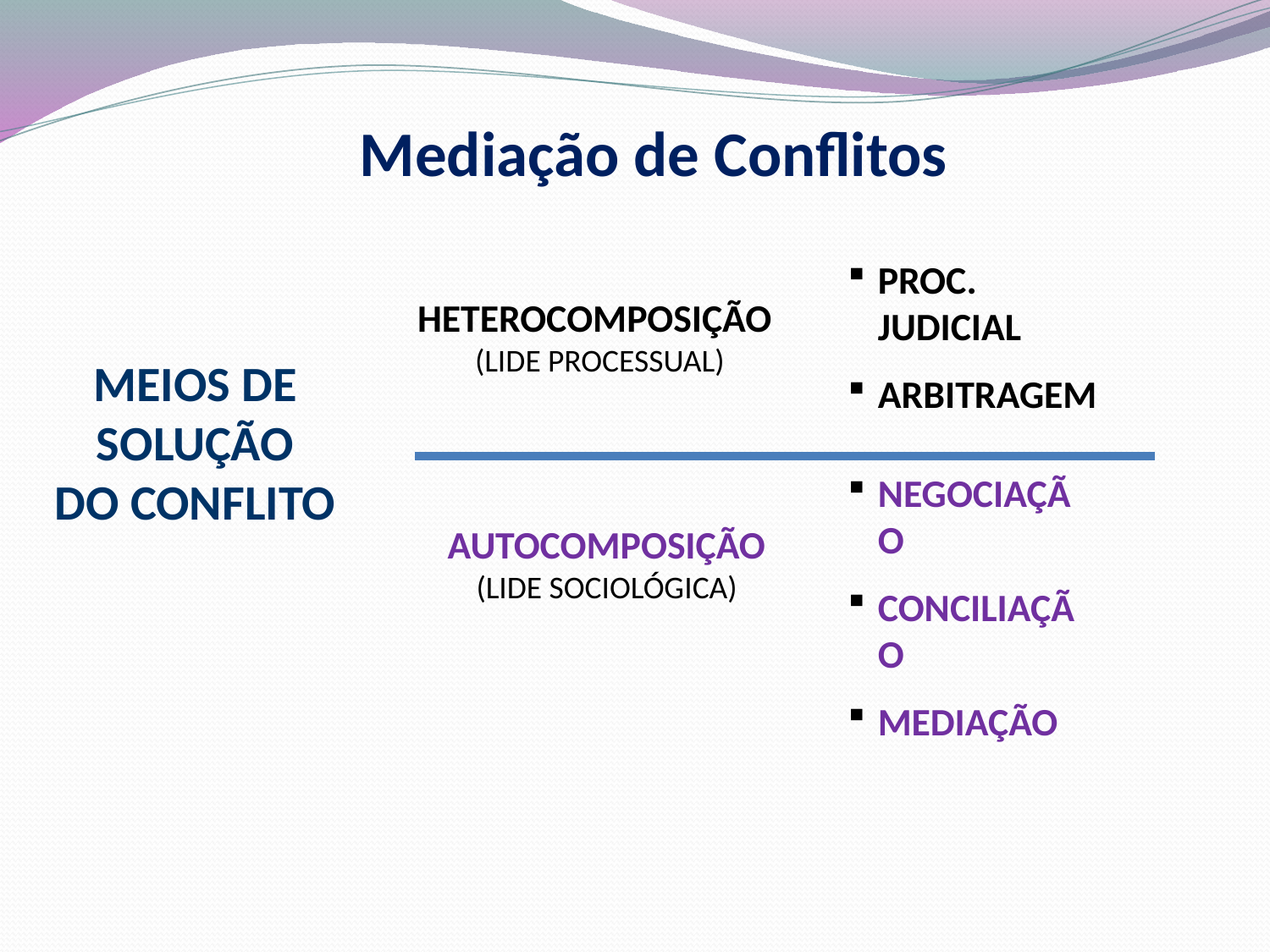

Mediação de Conflitos
HETEROCOMPOSIÇÃO
        (LIDE PROCESSUAL)
PROC. JUDICIAL
ARBITRAGEM
MEIOS DE SOLUÇÃO
DO CONFLITO
AUTOCOMPOSIÇÃO
    (LIDE SOCIOLÓGICA)

NEGOCIAÇÃO
CONCILIAÇÃO
MEDIAÇÃO